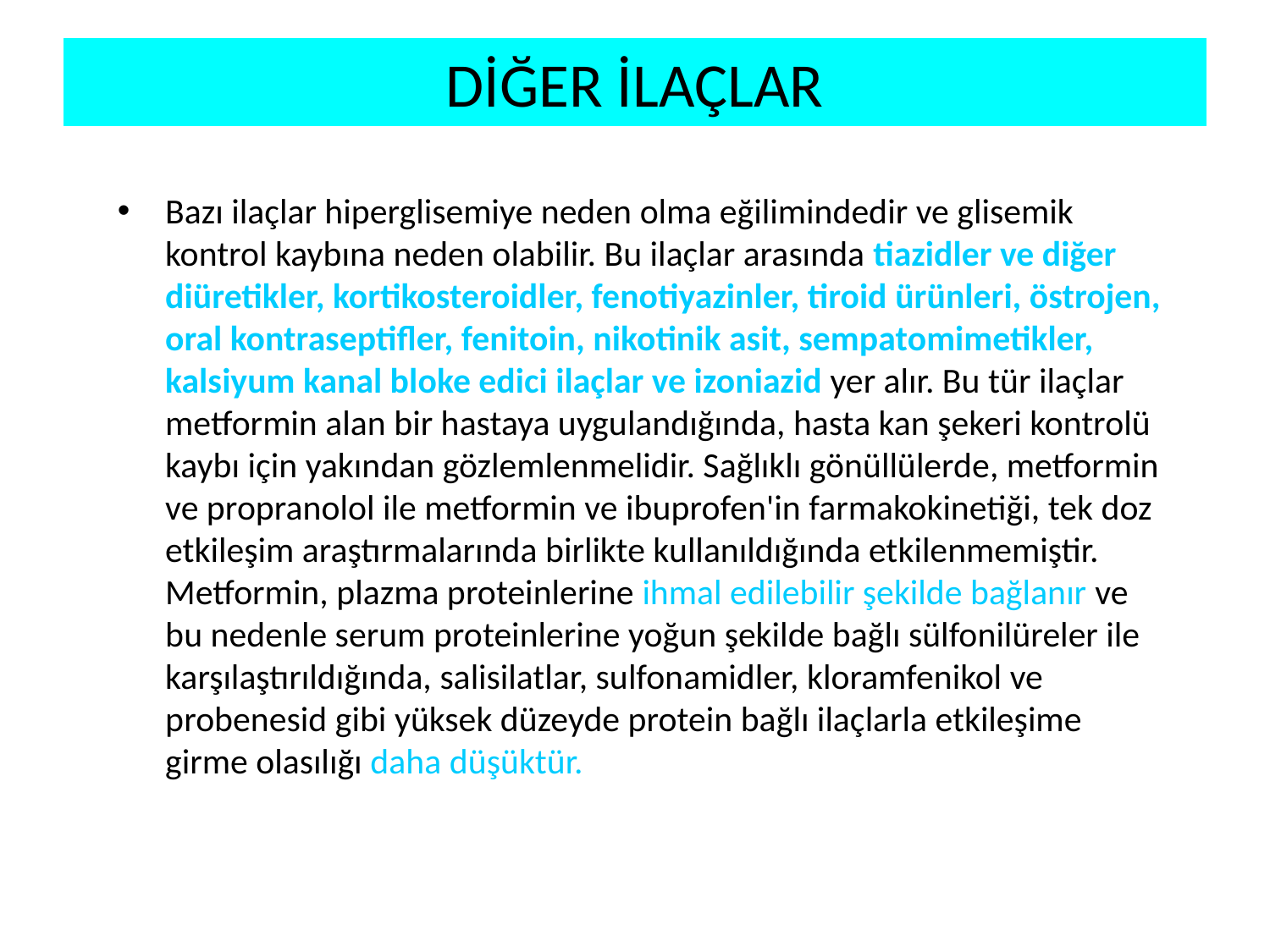

# DİĞER İLAÇLAR
Bazı ilaçlar hiperglisemiye neden olma eğilimindedir ve glisemik kontrol kaybına neden olabilir. Bu ilaçlar arasında tiazidler ve diğer diüretikler, kortikosteroidler, fenotiyazinler, tiroid ürünleri, östrojen, oral kontraseptifler, fenitoin, nikotinik asit, sempatomimetikler, kalsiyum kanal bloke edici ilaçlar ve izoniazid yer alır. Bu tür ilaçlar metformin alan bir hastaya uygulandığında, hasta kan şekeri kontrolü kaybı için yakından gözlemlenmelidir. Sağlıklı gönüllülerde, metformin ve propranolol ile metformin ve ibuprofen'in farmakokinetiği, tek doz etkileşim araştırmalarında birlikte kullanıldığında etkilenmemiştir. Metformin, plazma proteinlerine ihmal edilebilir şekilde bağlanır ve bu nedenle serum proteinlerine yoğun şekilde bağlı sülfonilüreler ile karşılaştırıldığında, salisilatlar, sulfonamidler, kloramfenikol ve probenesid gibi yüksek düzeyde protein bağlı ilaçlarla etkileşime girme olasılığı daha düşüktür.